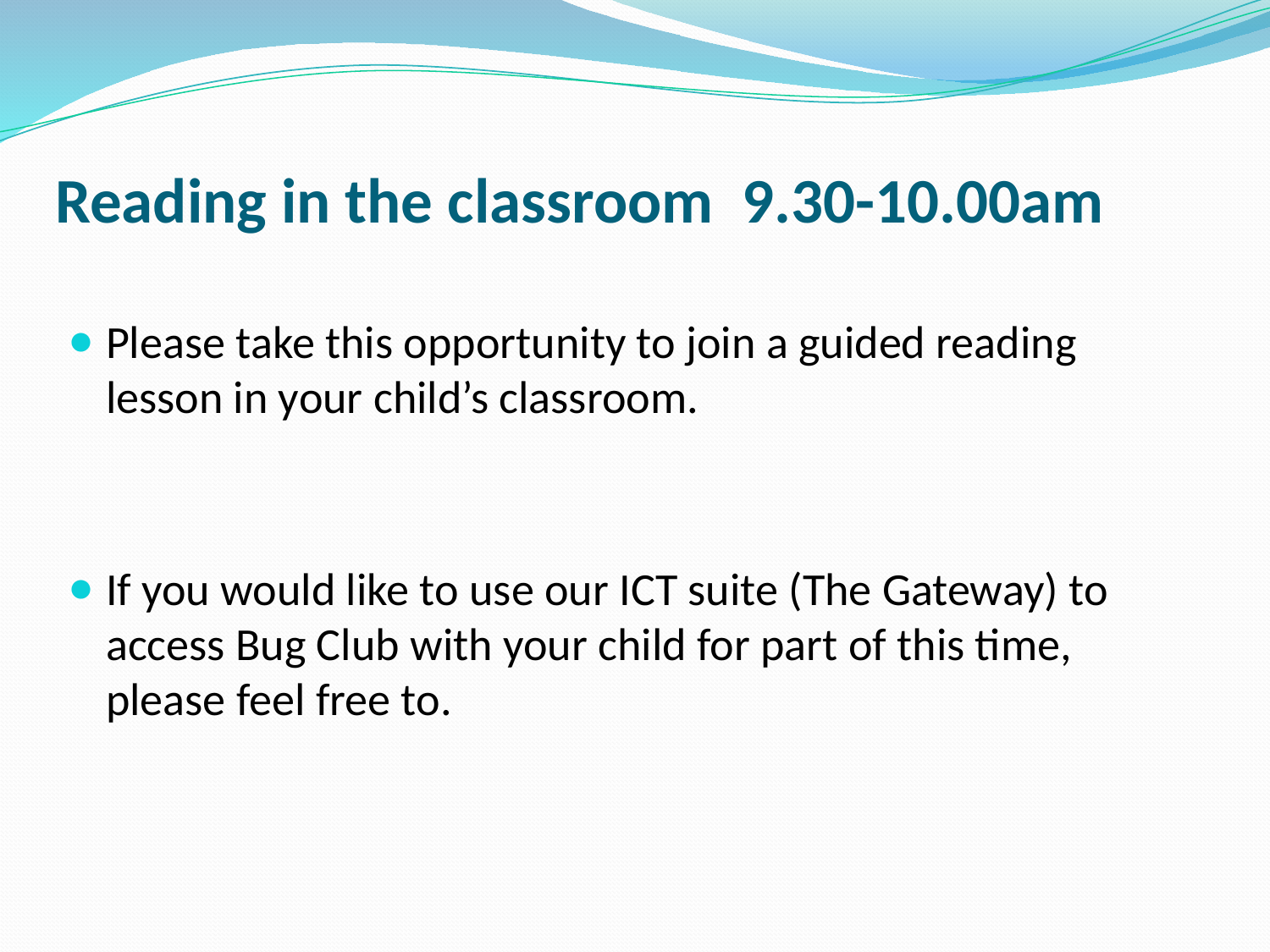

# Reading in the classroom  9.30-10.00am
Please take this opportunity to join a guided reading lesson in your child’s classroom.

If you would like to use our ICT suite (The Gateway) to access Bug Club with your child for part of this time, please feel free to.